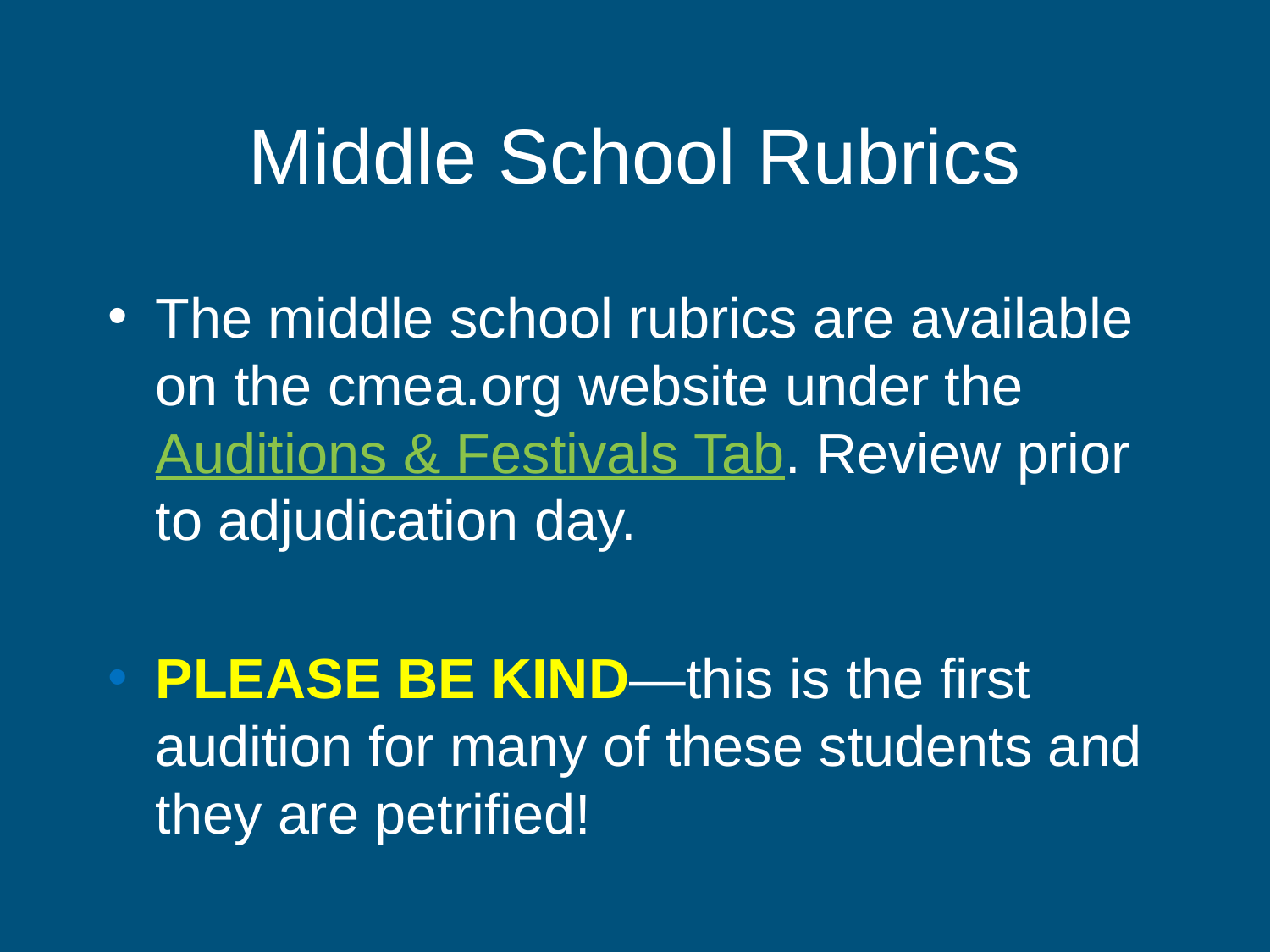

# Middle School Rubrics
The middle school rubrics are available on the cmea.org website under the Auditions & Festivals Tab. Review prior to adjudication day.

PLEASE BE KIND—this is the first audition for many of these students and they are petrified!